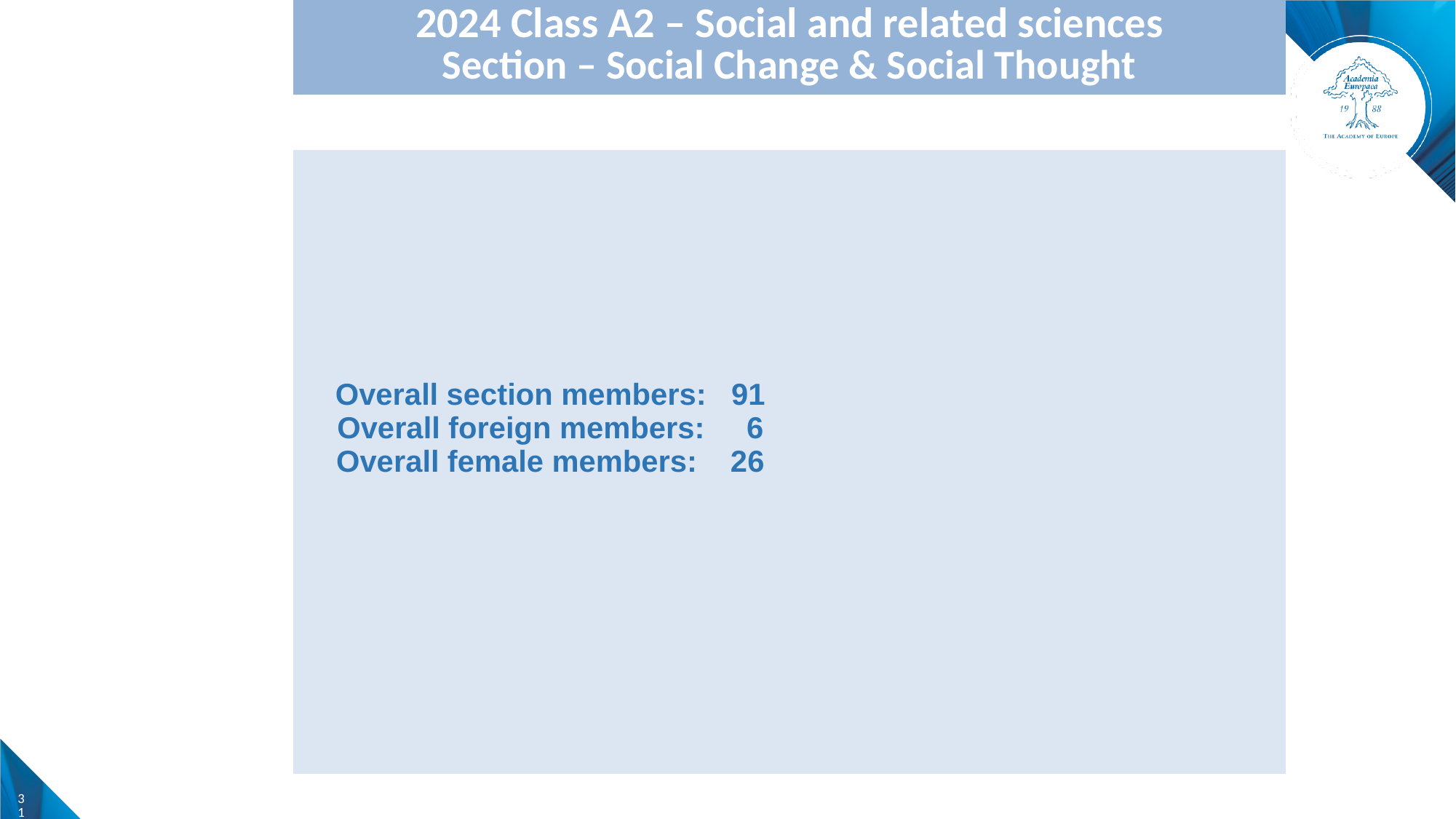

| 2024 Class A2 – Social and related sciences Section – Social Change & Social Thought |  |
| --- | --- |
|  |  |
| Overall section members: 91 Overall foreign members: 6 Overall female members: 26 |  |
|  |  |
31